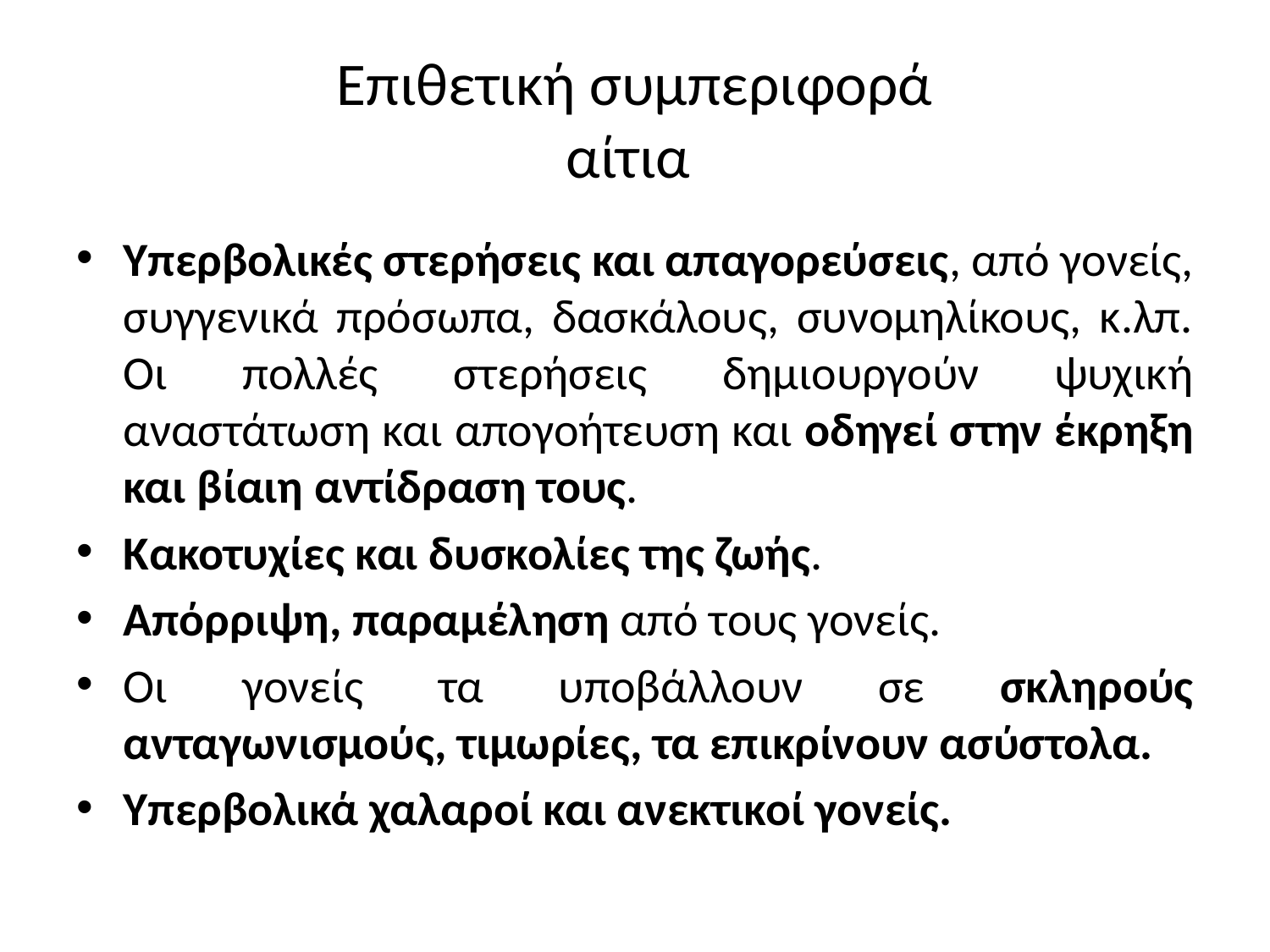

# Επιθετική συμπεριφορά αίτια
Υπερβολικές στερήσεις και απαγορεύσεις, από γονείς, συγγενικά πρόσωπα, δασκάλους, συνομηλίκους, κ.λπ. Οι πολλές στερήσεις δημιουργούν ψυχική αναστάτωση και απογοήτευση και οδηγεί στην έκρηξη και βίαιη αντίδραση τους.
Κακοτυχίες και δυσκολίες της ζωής.
Απόρριψη, παραμέληση από τους γονείς.
Οι γονείς τα υποβάλλουν σε σκληρούς ανταγωνισμούς, τιμωρίες, τα επικρίνουν ασύστολα.
Υπερβολικά χαλαροί και ανεκτικοί γονείς.